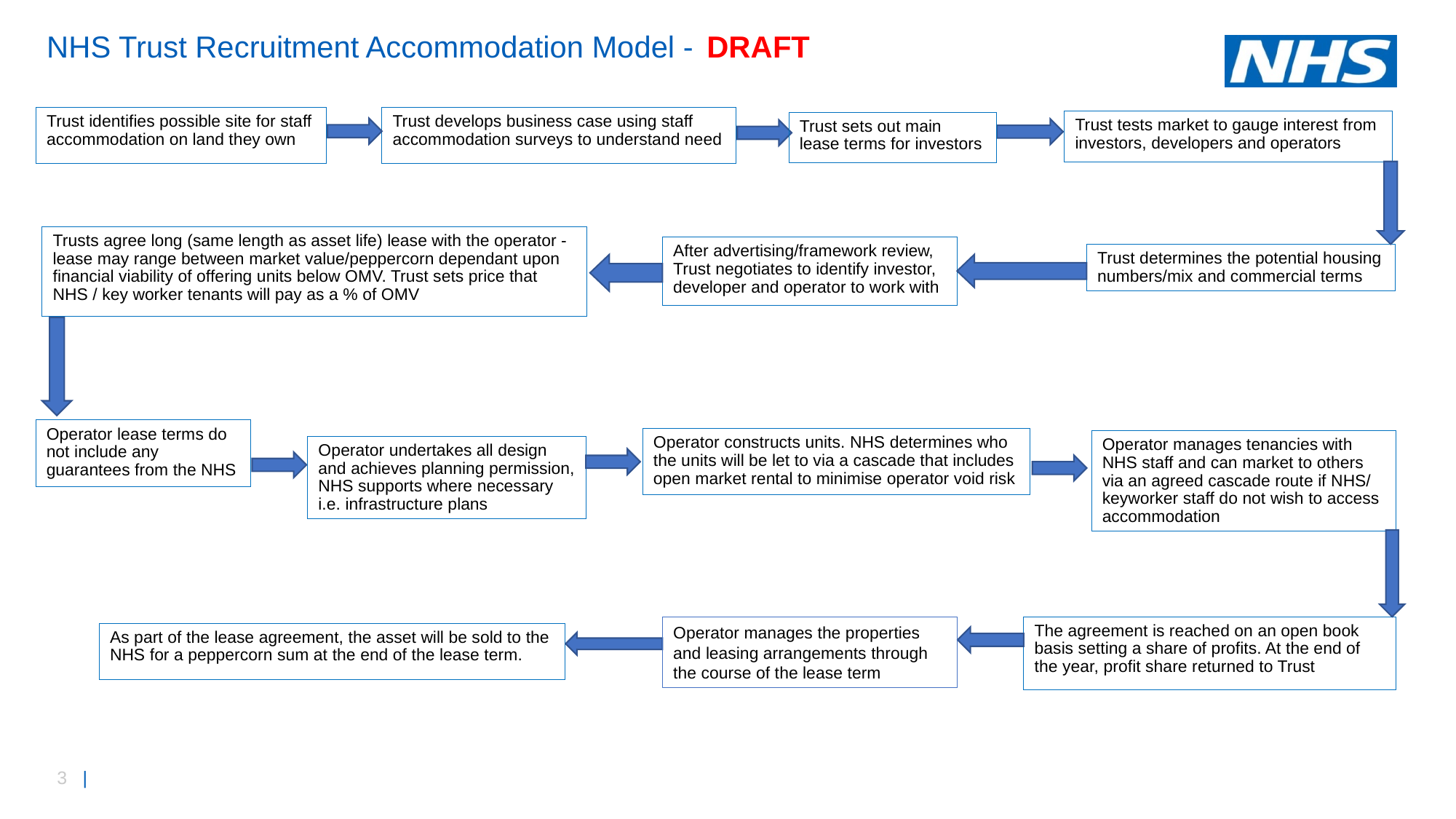

# NHS Trust Recruitment Accommodation Model -  DRAFT
Trust identifies possible site for staff accommodation on land they own
Trust develops business case using staff accommodation surveys to understand need
Trust tests market to gauge interest from investors, developers and operators
Trust sets out main lease terms for investors

Trusts agree long (same length as asset life) lease with the operator - lease may range between market value/peppercorn dependant upon financial viability of offering units below OMV. Trust sets price that NHS / key worker tenants will pay as a % of OMV
After advertising/framework review, Trust negotiates to identify investor, developer and operator to work with
Trust determines the potential housing numbers/mix and commercial terms

Operator lease terms do not include any guarantees from the NHS
Operator constructs units. NHS determines who the units will be let to via a cascade that includes open market rental to minimise operator void risk
Operator manages tenancies with NHS staff and can market to others via an agreed cascade route if NHS/ keyworker staff do not wish to access accommodation
Operator undertakes all design and achieves planning permission, NHS supports where necessary i.e. infrastructure plans

Operator manages the properties and leasing arrangements through the course of the lease term
The agreement is reached on an open book basis setting a share of profits. At the end of the year, profit share returned to Trust

As part of the lease agreement, the asset will be sold to the NHS for a peppercorn sum at the end of the lease term.